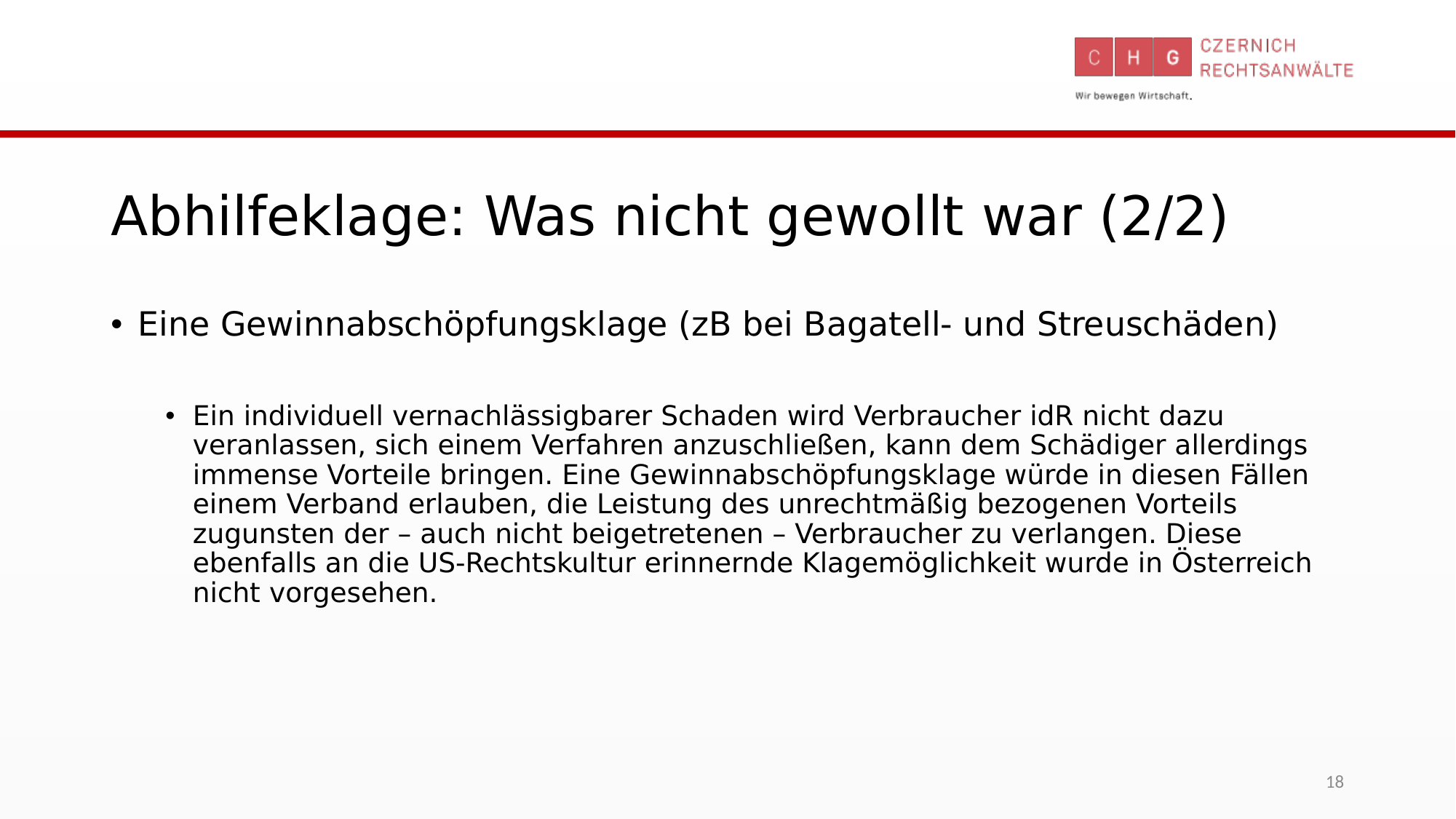

# Abhilfeklage: Was nicht gewollt war (2/2)
Eine Gewinnabschöpfungsklage (zB bei Bagatell- und Streuschäden)

Ein individuell vernachlässigbarer Schaden wird Verbraucher idR nicht dazu veranlassen, sich einem Verfahren anzuschließen, kann dem Schädiger allerdings immense Vorteile bringen. Eine Gewinnabschöpfungsklage würde in diesen Fällen einem Verband erlauben, die Leistung des unrechtmäßig bezogenen Vorteils zugunsten der – auch nicht beigetretenen – Verbraucher zu verlangen. Diese ebenfalls an die US-Rechtskultur erinnernde Klagemöglichkeit wurde in Österreich nicht vorgesehen.

18